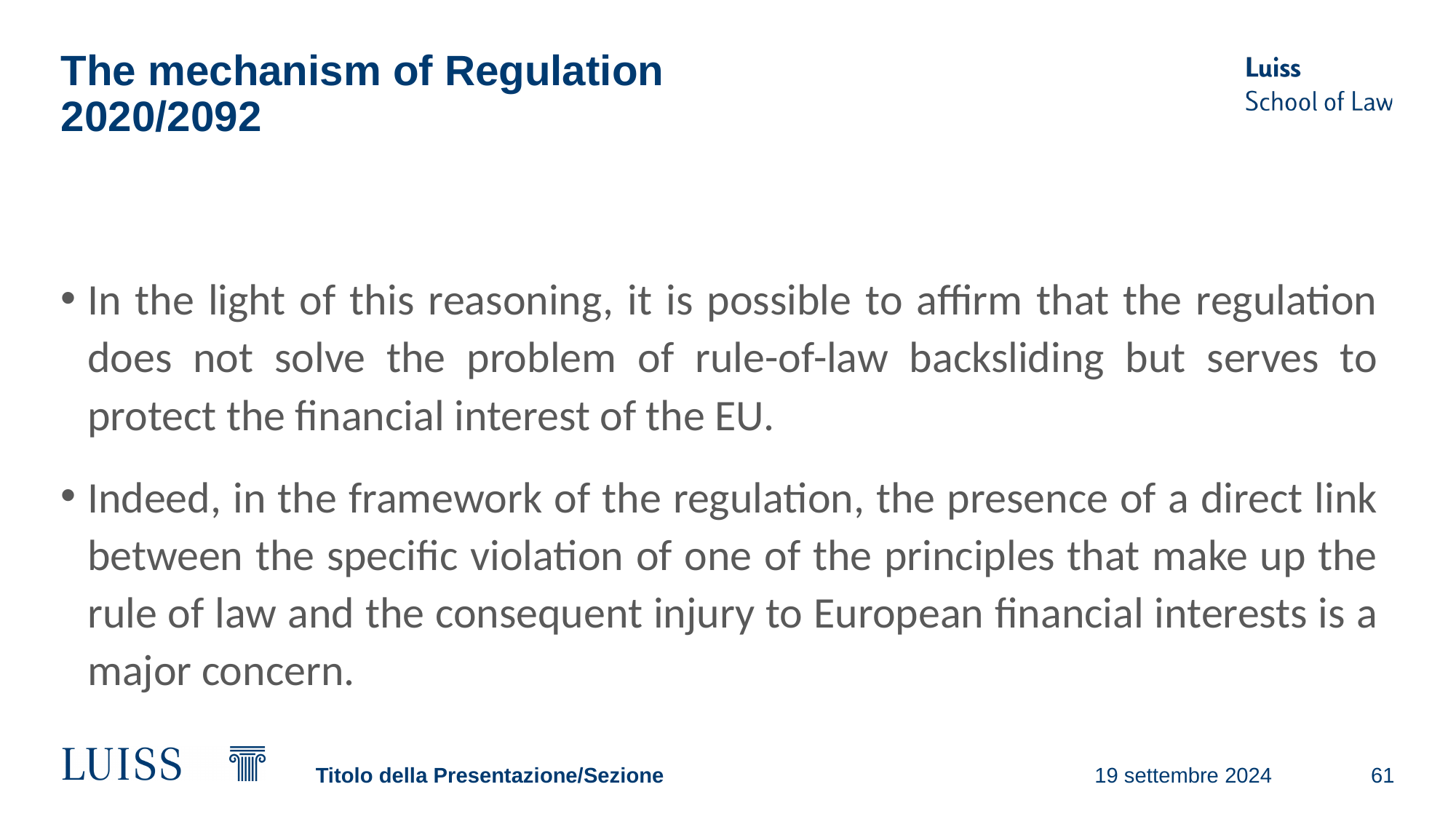

# The mechanism of Regulation 2020/2092

In the light of this reasoning, it is possible to affirm that the regulation does not solve the problem of rule-of-law backsliding but serves to protect the financial interest of the EU.
Indeed, in the framework of the regulation, the presence of a direct link between the specific violation of one of the principles that make up the rule of law and the consequent injury to European financial interests is a major concern.

Titolo della Presentazione/Sezione
19 settembre 2024
61